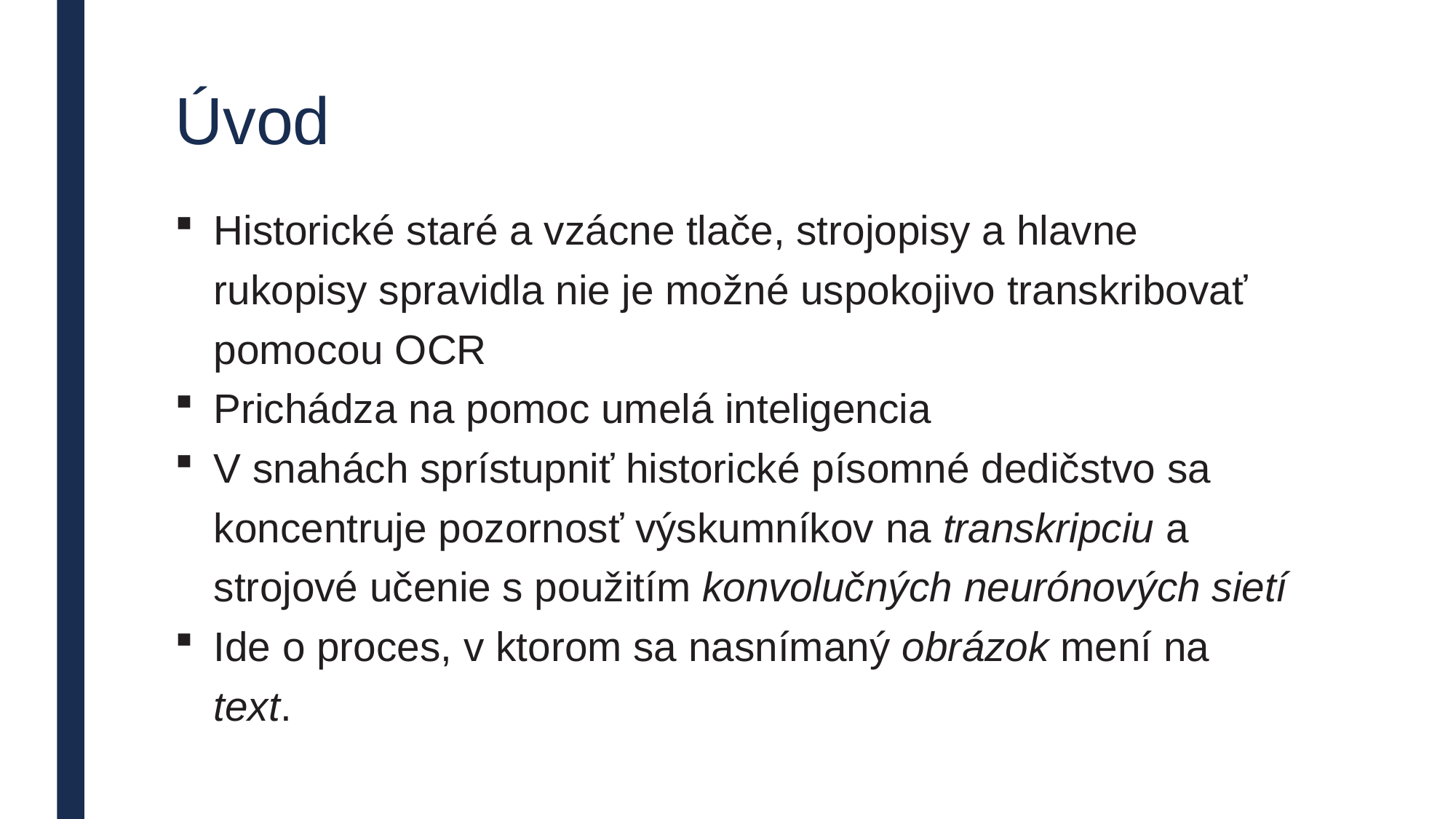

# Úvod
Historické staré a vzácne tlače, strojopisy a hlavne rukopisy spravidla nie je možné uspokojivo transkribovať pomocou OCR
Prichádza na pomoc umelá inteligencia
V snahách sprístupniť historické písomné dedičstvo sa koncentruje pozornosť výskumníkov na transkripciu a strojové učenie s použitím konvolučných neurónových sietí
Ide o proces, v ktorom sa nasnímaný obrázok mení na text.